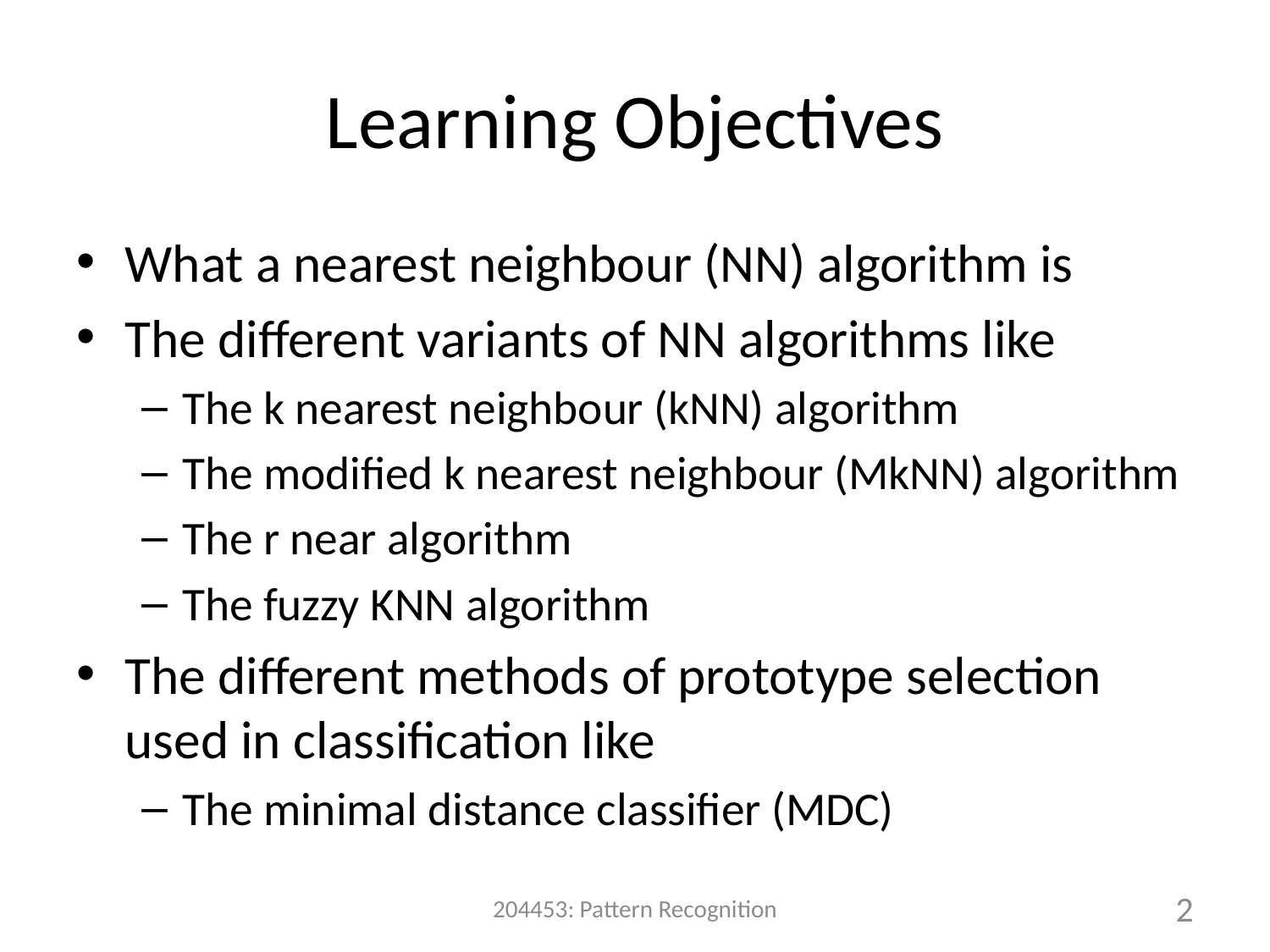

# Learning Objectives
What a nearest neighbour (NN) algorithm is
The different variants of NN algorithms like
The k nearest neighbour (kNN) algorithm
The modified k nearest neighbour (MkNN) algorithm
The r near algorithm
The fuzzy KNN algorithm
The different methods of prototype selection used in classification like
The minimal distance classifier (MDC)
204453: Pattern Recognition
2